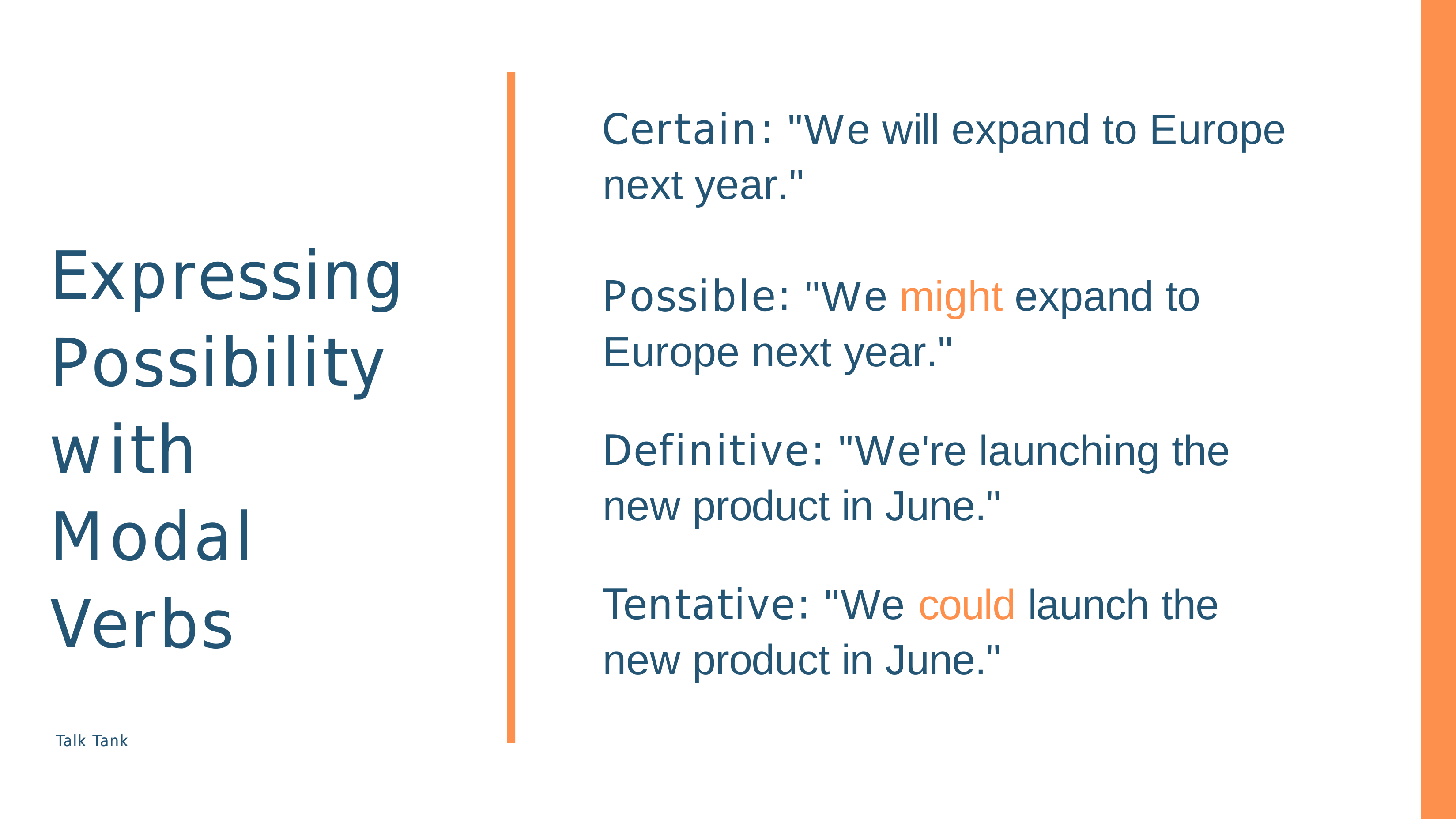

# Certain: "We will expand to Europe  next year."
Expressing  Possibility  with Modal  Verbs
Possible: "We might expand to  Europe next year."

Definitive: "We're launching the  new product in June."

Tentative: "We could launch the  new product in June."
Talk Tank